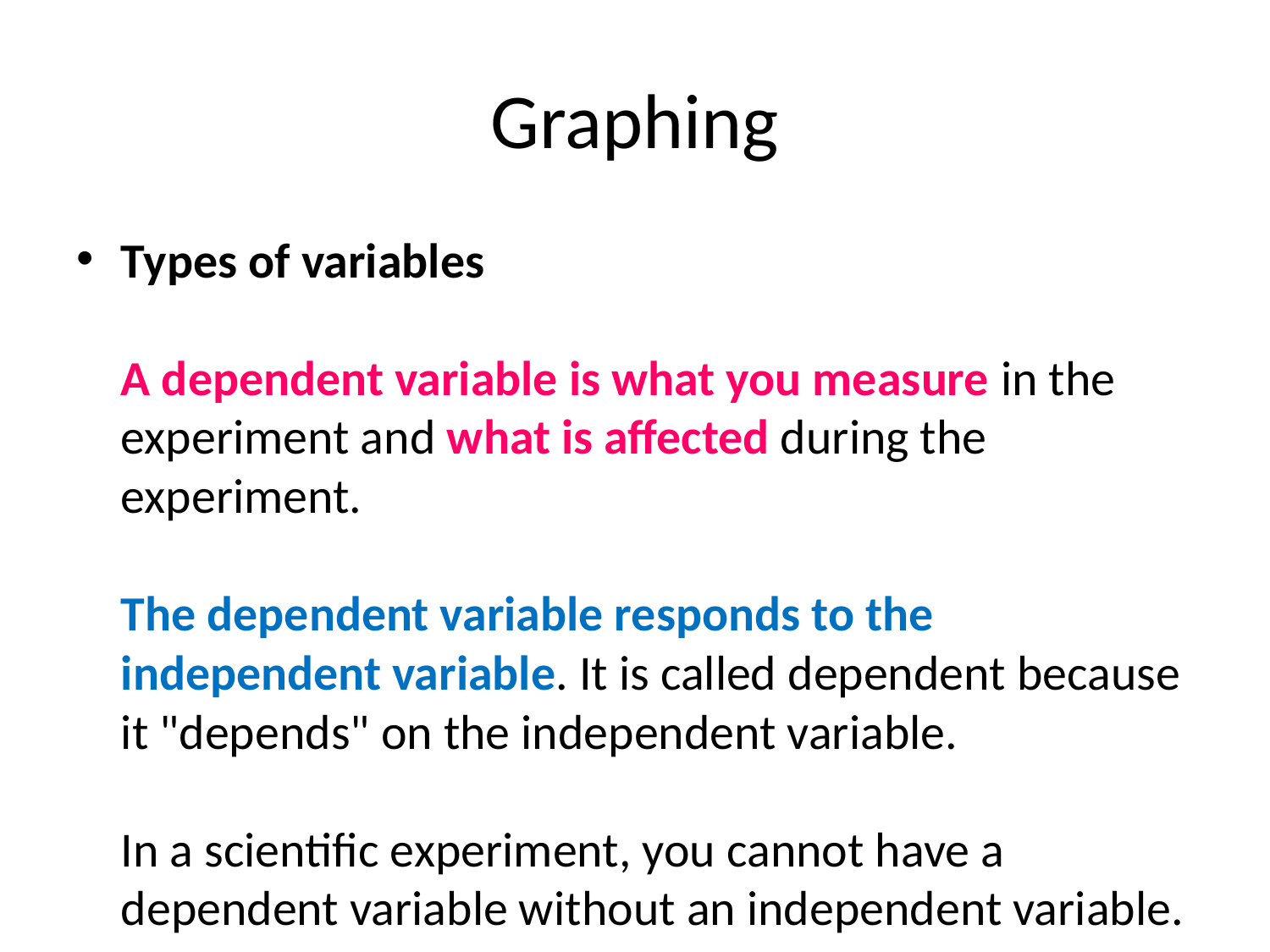

# Graphing
Types of variables
A dependent variable is what you measure in the experiment and what is affected during the experiment.
The dependent variable responds to the independent variable. It is called dependent because it "depends" on the independent variable.
In a scientific experiment, you cannot have a dependent variable without an independent variable.